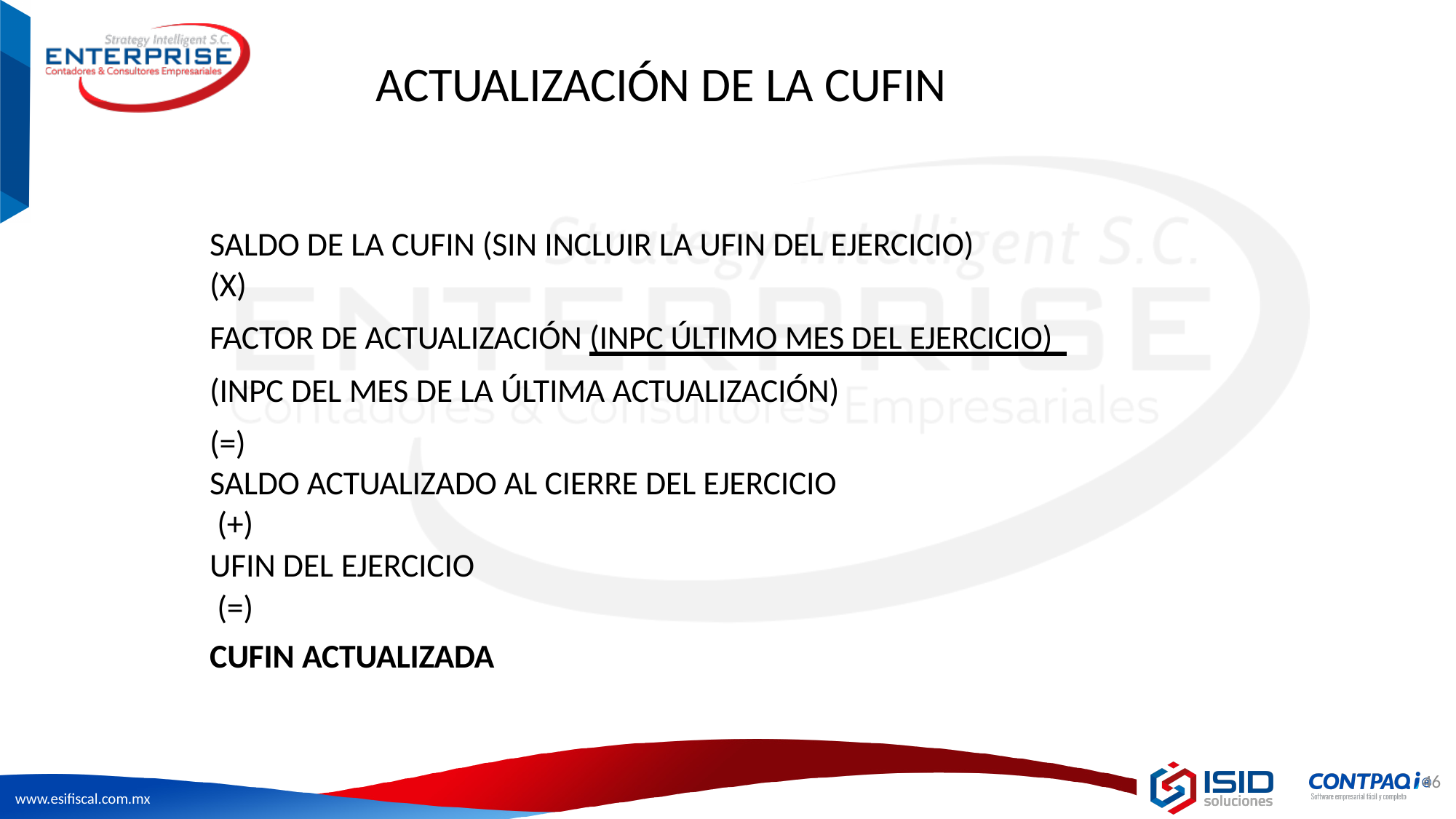

# ACTUALIZACIÓN DE LA CUFIN
SALDO DE LA CUFIN (SIN INCLUIR LA UFIN DEL EJERCICIO)
(X)
FACTOR DE ACTUALIZACIÓN (INPC ÚLTIMO MES DEL EJERCICIO)
(INPC DEL MES DE LA ÚLTIMA ACTUALIZACIÓN)
(=)
SALDO ACTUALIZADO AL CIERRE DEL EJERCICIO
 (+)
UFIN DEL EJERCICIO
 (=)
CUFIN ACTUALIZADA
46